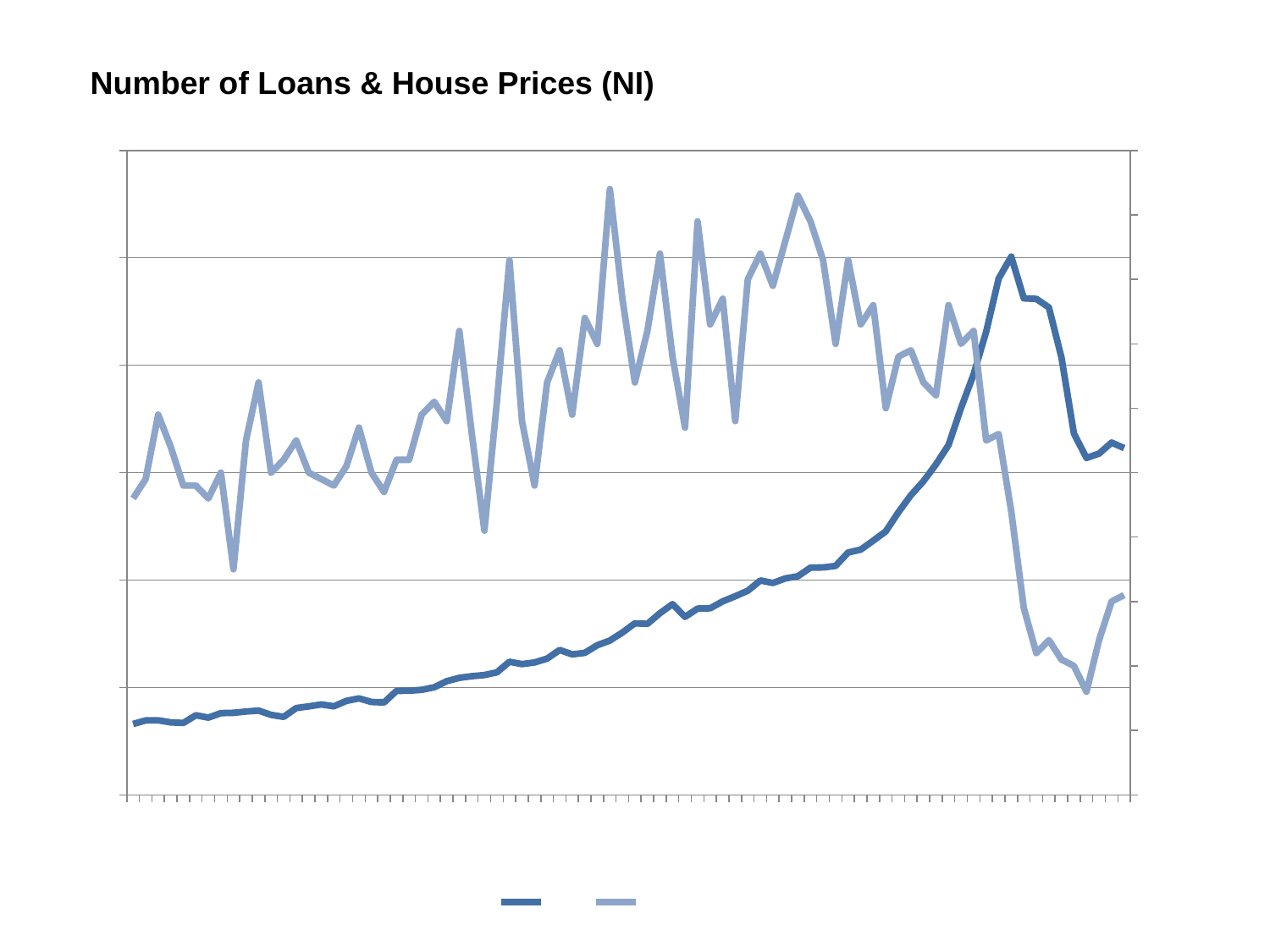

Number of Loans & House Prices (NI)

### Chart

| Category | NI HP | No. Of Loans (NI) |
|---|---|---|
| Q1 1990 | 32969.0 | 4600.0 |
| Q2 1990 | 34633.0 | 4900.0 |
| Q3 1990 | 34686.0 | 5900.0 |
| Q4 1990 | 33721.0 | 5400.0 |
| Q1 1991 | 33455.0 | 4800.0 |
| Q2 1991 | 37032.0 | 4800.0 |
| Q3 1991 | 35938.0 | 4600.0 |
| Q4 1991 | 38018.0 | 5000.0 |
| Q1 1992 | 38164.0 | 3500.0 |
| Q2 1992 | 38783.0 | 5500.0 |
| Q3 1992 | 39226.0 | 6400.0 |
| Q4 1992 | 37209.0 | 5000.0 |
| Q1 1993 | 36288.0 | 5200.0 |
| Q2 1993 | 40371.0 | 5500.0 |
| Q3 1993 | 41162.0 | 5000.0 |
| Q4 1993 | 42085.0 | 4900.0 |
| Q1 1994 | 41226.0 | 4800.0 |
| Q2 1994 | 43714.0 | 5100.0 |
| Q3 1994 | 44892.0 | 5700.0 |
| Q4 1994 | 43221.0 | 5000.0 |
| Q1 1995 | 42978.0 | 4700.0 |
| Q2 1995 | 48380.0 | 5200.0 |
| Q3 1995 | 48442.0 | 5200.0 |
| Q4 1995 | 48873.0 | 5900.0 |
| Q1 1996 | 50064.0 | 6100.0 |
| Q2 1996 | 52886.0 | 5800.0 |
| Q3 1996 | 54453.0 | 7200.0 |
| Q4 1996 | 55224.0 | 5600.0 |
| Q1 1997 | 55751.0 | 4100.0 |
| Q2 1997 | 57009.0 | 6100.0 |
| Q3 1997 | 61952.0 | 8300.0 |
| Q4 1997 | 60847.0 | 5800.0 |
| Q1 1998 | 61618.0 | 4800.0 |
| Q2 1998 | 63411.0 | 6400.0 |
| Q3 1998 | 67439.0 | 6900.0 |
| Q4 1998 | 65361.0 | 5900.0 |
| Q1 1999 | 66094.0 | 7400.0 |
| Q2 1999 | 69660.0 | 7000.0 |
| Q3 1999 | 71804.0 | 9400.0 |
| Q4 1999 | 75558.0 | 7700.0 |
| Q1 2000 | 79841.0 | 6400.0 |
| Q2 2000 | 79579.0 | 7200.0 |
| Q3 2000 | 84549.0 | 8400.0 |
| Q4 2000 | 88778.0 | 6800.0 |
| Q1 2001 | 82833.0 | 5700.0 |
| Q2 2001 | 86705.0 | 8900.0 |
| Q3 2001 | 86846.0 | 7300.0 |
| Q4 2001 | 90056.0 | 7700.0 |
| Q1 2002 | 92448.0 | 5800.0 |
| Q2 2002 | 95007.0 | 8000.0 |
| Q3 2002 | 99786.0 | 8400.0 |
| Q4 2002 | 98616.0 | 7900.0 |
| Q1 2003 | 100755.0 | 8600.0 |
| Q2 2003 | 101759.0 | 9300.0 |
| Q3 2003 | 105779.0 | 8900.0 |
| Q4 2003 | 105863.0 | 8300.0 |
| Q1 2004 | 106574.0 | 7000.0 |
| Q2 2004 | 112806.0 | 8300.0 |
| Q3 2004 | 114150.0 | 7300.0 |
| Q4 2004 | 118313.0 | 7600.0 |
| Q1 2005 | 122661.0 | 6000.0 |
| Q2 2005 | 131529.0 | 6800.0 |
| Q3 2005 | 139520.0 | 6900.0 |
| Q4 2005 | 145987.0 | 6400.0 |
| Q1 2006 | 153868.0 | 6200.0 |
| Q2 2006 | 162821.0 | 7600.0 |
| Q3 2006 | 180128.0 | 7000.0 |
| Q4 2006 | 195751.0 | 7200.0 |
| Q1 2007 | 215590.0 | 5500.0 |
| Q2 2007 | 240408.0 | 5600.0 |
| Q3 2007 | 250586.0 | 4400.0 |
| Q4 2007 | 231168.0 | 2900.0 |
| Q1 2008 | 230908.0 | 2200.0 |
| Q2 2008 | 226934.0 | 2400.0 |
| Q3 2008 | 203775.0 | 2100.0 |
| Q4 2008 | 168185.0 | 2000.0 |
| Q1 2009 | 156857.0 | 1600.0 |
| Q2 2009 | 158886.0 | 2400.0 |
| Q3 2009 | 164017.0 | 3000.0 |
| Q4 2009 | 161429.0 | 3100.0 |